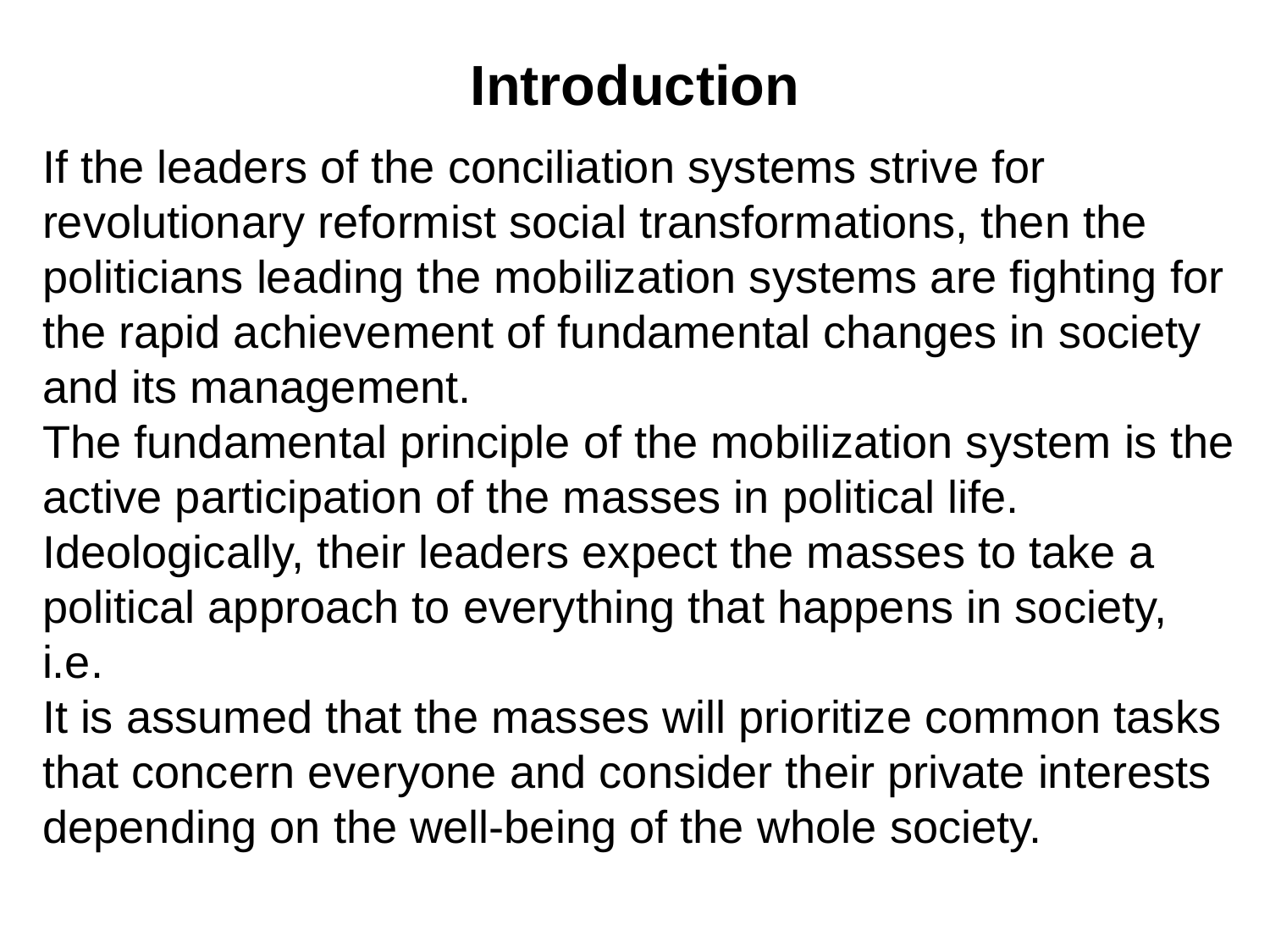

# Introduction
If the leaders of the conciliation systems strive for revolutionary reformist social transformations, then the politicians leading the mobilization systems are fighting for the rapid achievement of fundamental changes in society and its management.
The fundamental principle of the mobilization system is the active participation of the masses in political life.
Ideologically, their leaders expect the masses to take a political approach to everything that happens in society, i.e.
It is assumed that the masses will prioritize common tasks that concern everyone and consider their private interests depending on the well-being of the whole society.